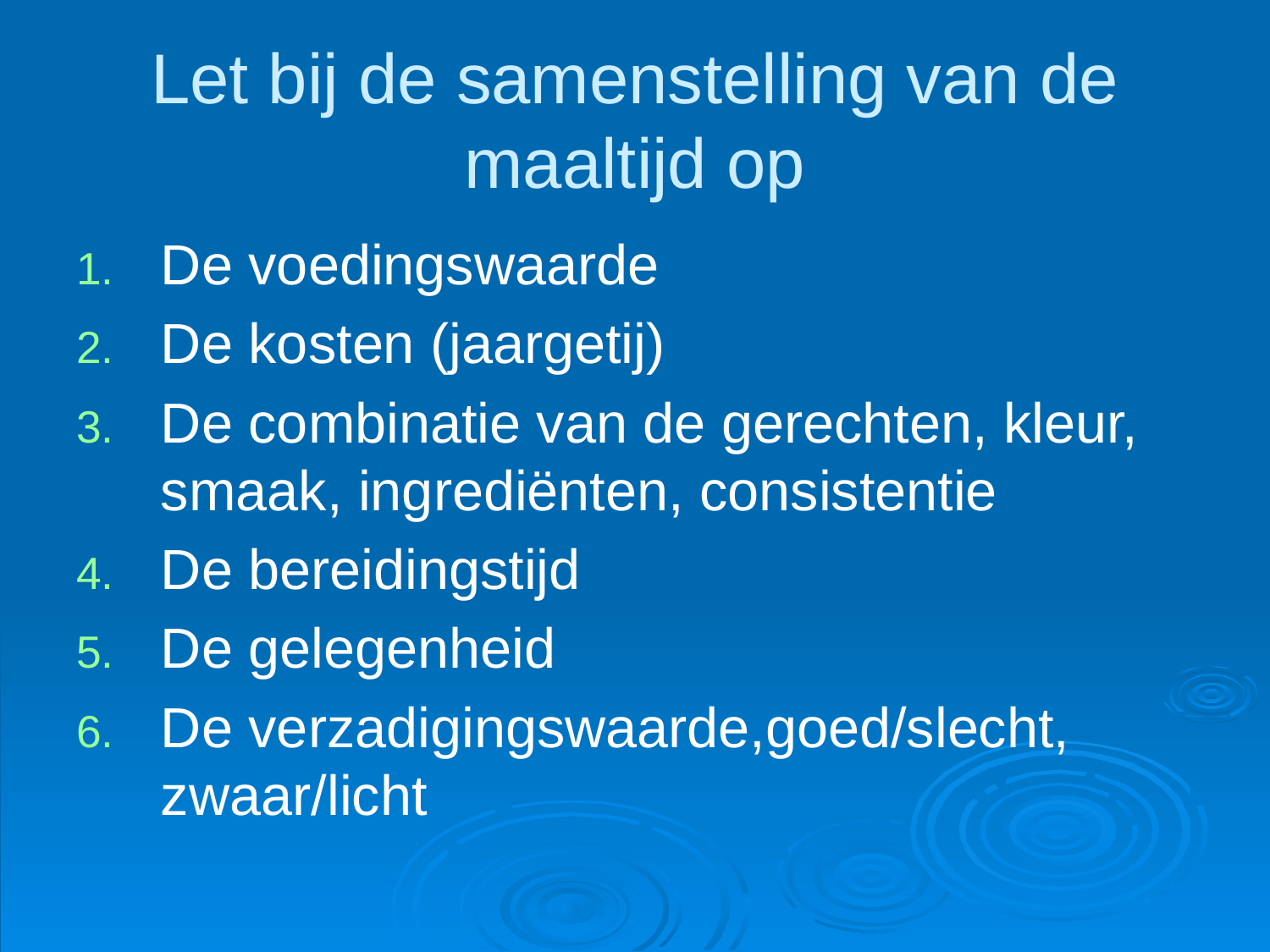

# Let bij de samenstelling van de maaltijd op
De voedingswaarde
De kosten (jaargetij)
De combinatie van de gerechten, kleur, smaak, ingrediënten, consistentie
De bereidingstijd
De gelegenheid
De verzadigingswaarde,goed/slecht, zwaar/licht